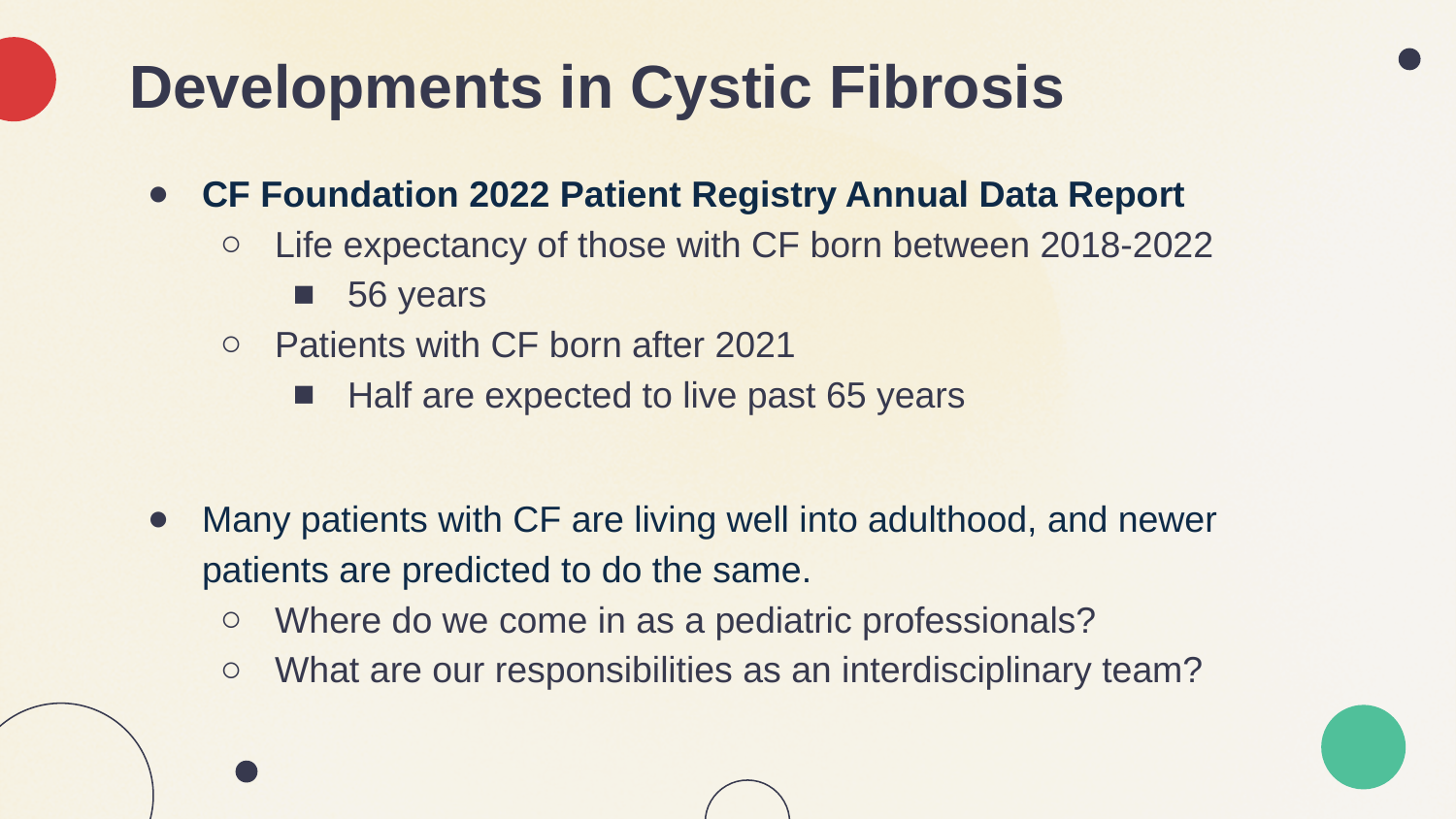

# Developments in Cystic Fibrosis

CF Foundation 2022 Patient Registry Annual Data Report
Life expectancy of those with CF born between 2018-2022
56 years
Patients with CF born after 2021
Half are expected to live past 65 years

Many patients with CF are living well into adulthood, and newer patients are predicted to do the same.
Where do we come in as a pediatric professionals?
What are our responsibilities as an interdisciplinary team?